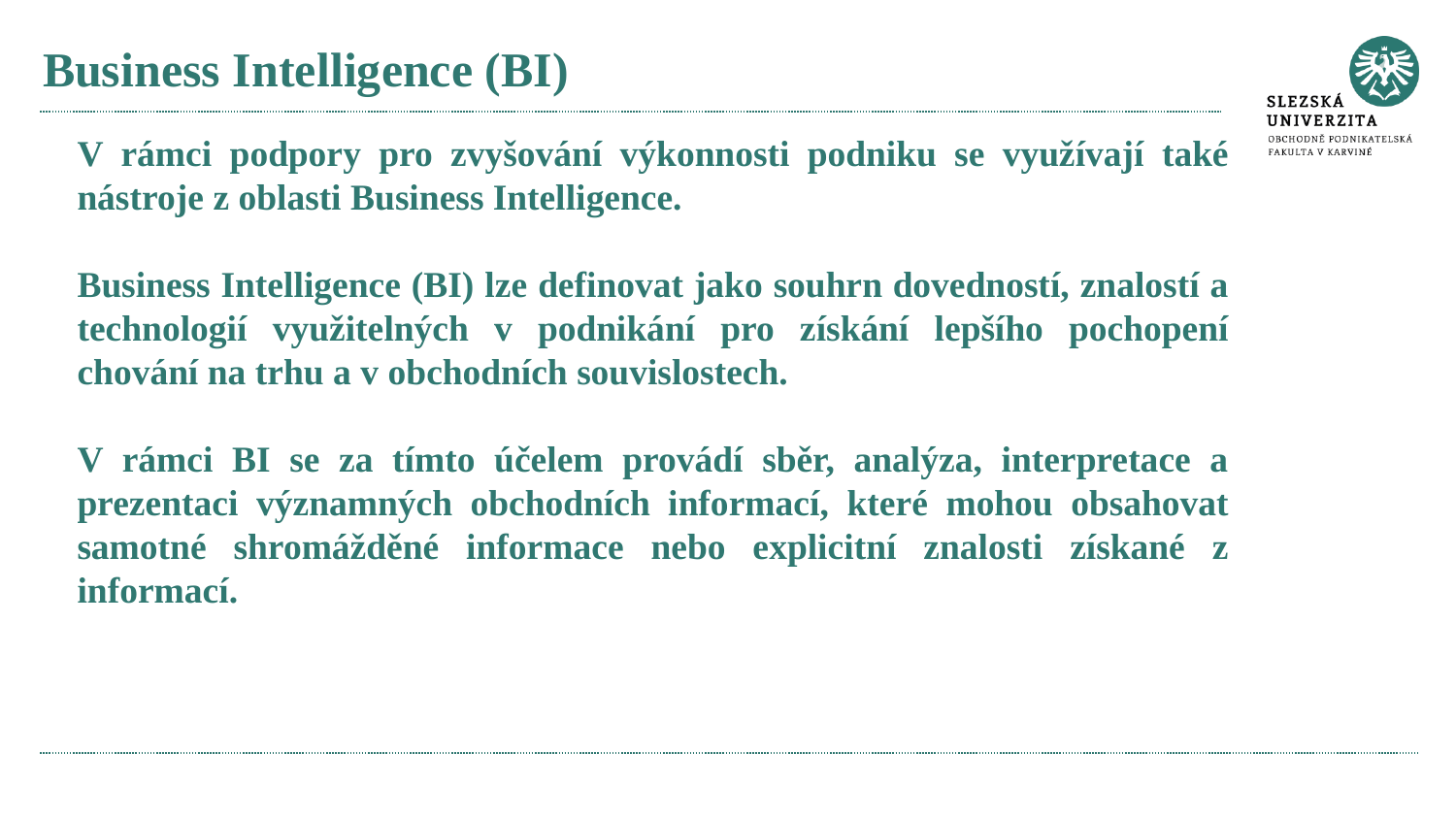

# Business Intelligence (BI)
V rámci podpory pro zvyšování výkonnosti podniku se využívají také nástroje z oblasti Business Intelligence.

Business Intelligence (BI) lze definovat jako souhrn dovedností, znalostí a technologií využitelných v podnikání pro získání lepšího pochopení chování na trhu a v obchodních souvislostech.

V rámci BI se za tímto účelem provádí sběr, analýza, interpretace a prezentaci významných obchodních informací, které mohou obsahovat samotné shromážděné informace nebo explicitní znalosti získané z informací.